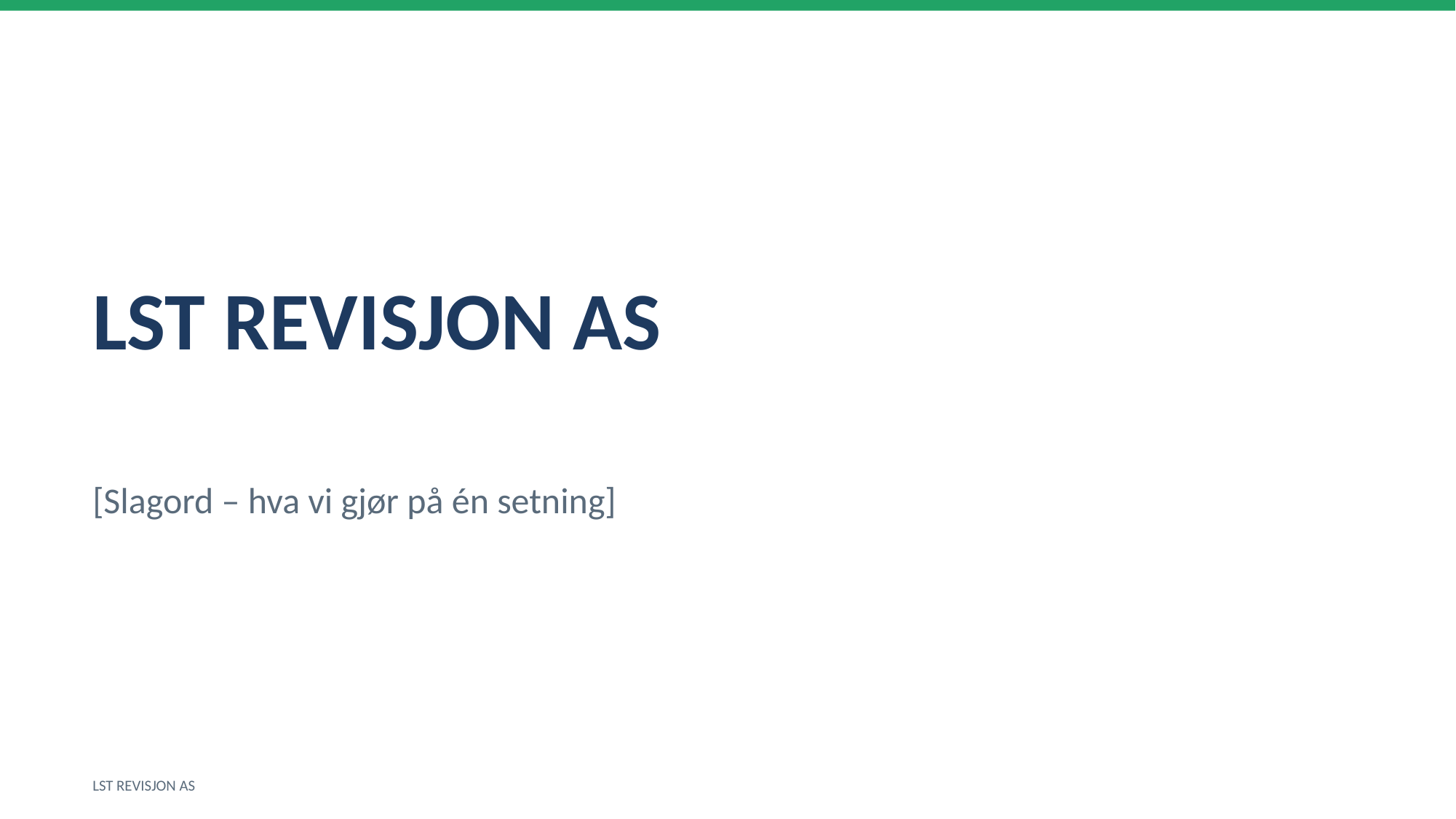

LST REVISJON AS
[Slagord – hva vi gjør på én setning]
LST REVISJON AS